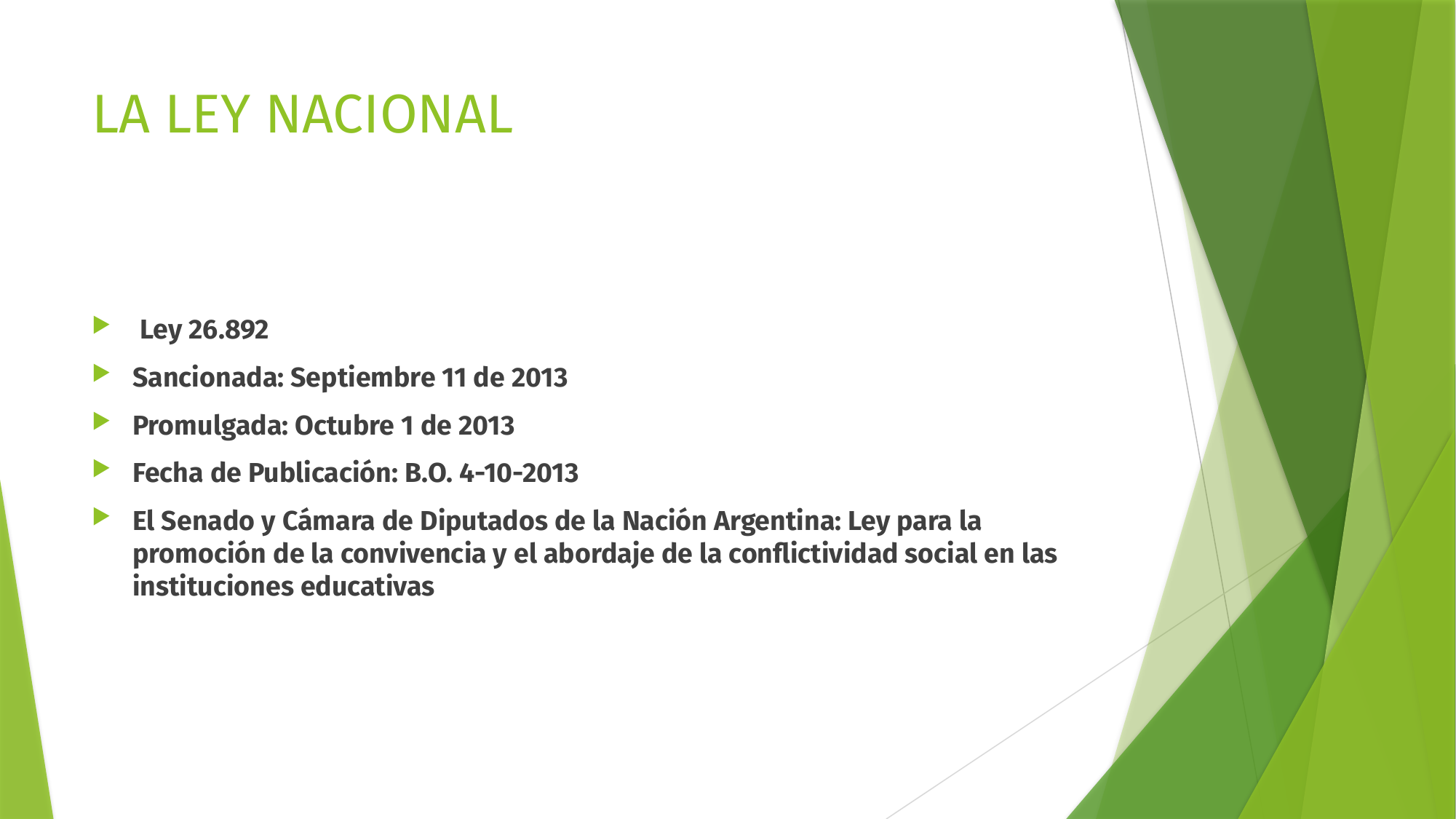

# LA LEY NACIONAL

 Ley 26.892
Sancionada: Septiembre 11 de 2013
Promulgada: Octubre 1 de 2013
Fecha de Publicación: B.O. 4-10-2013
El Senado y Cámara de Diputados de la Nación Argentina: Ley para la promoción de la convivencia y el abordaje de la conflictividad social en las instituciones educativas